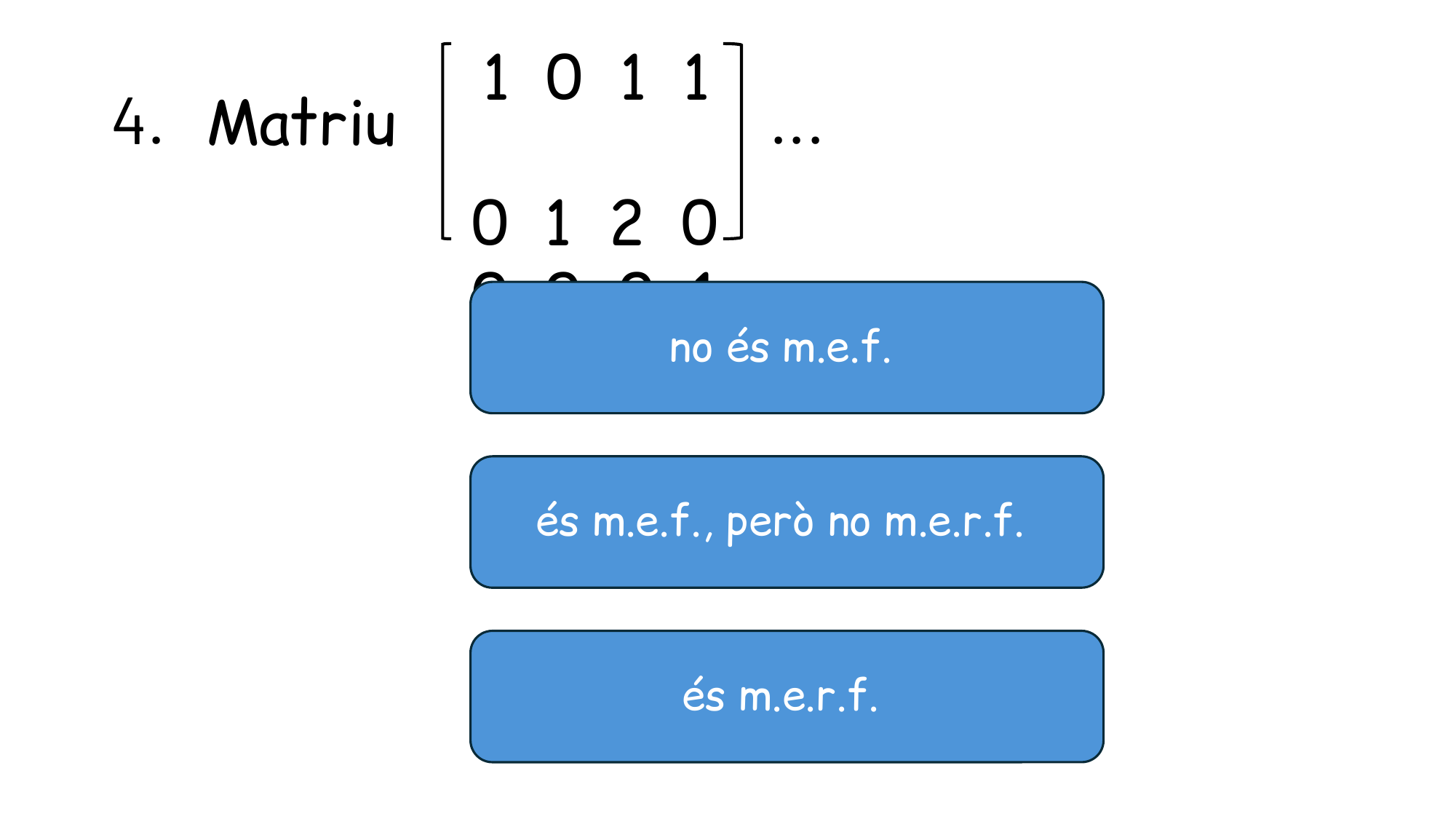

1  0  1  1
 0  1  2  0
 0  0  0  1

# 4.   Matriu                        ...

no és m.e.f.
és m.e.f., però no m.e.r.f.
és m.e.r.f.